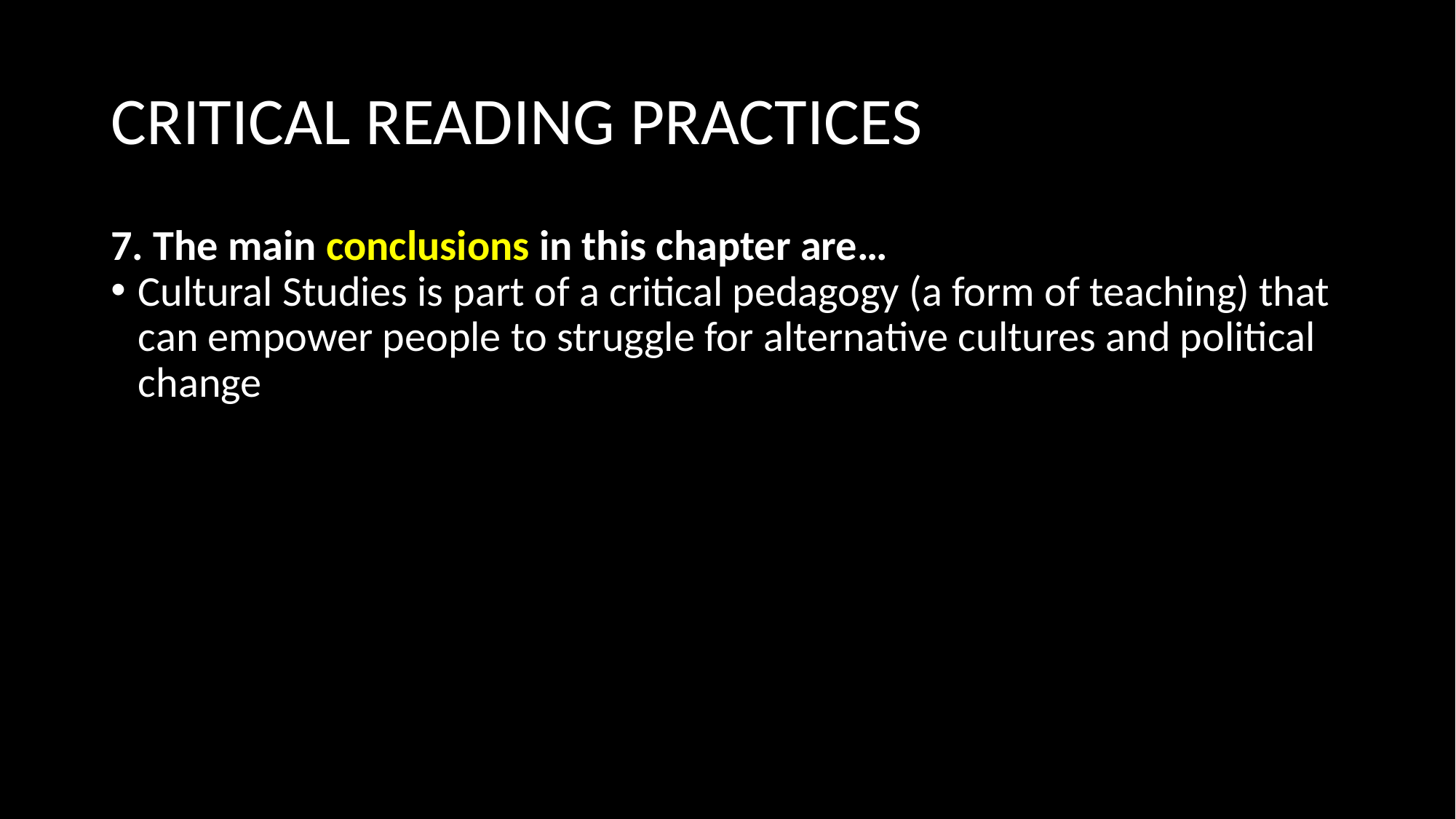

# CRITICAL READING PRACTICES
7. The main conclusions in this chapter are…
Cultural Studies is part of a critical pedagogy (a form of teaching) that can empower people to struggle for alternative cultures and political change